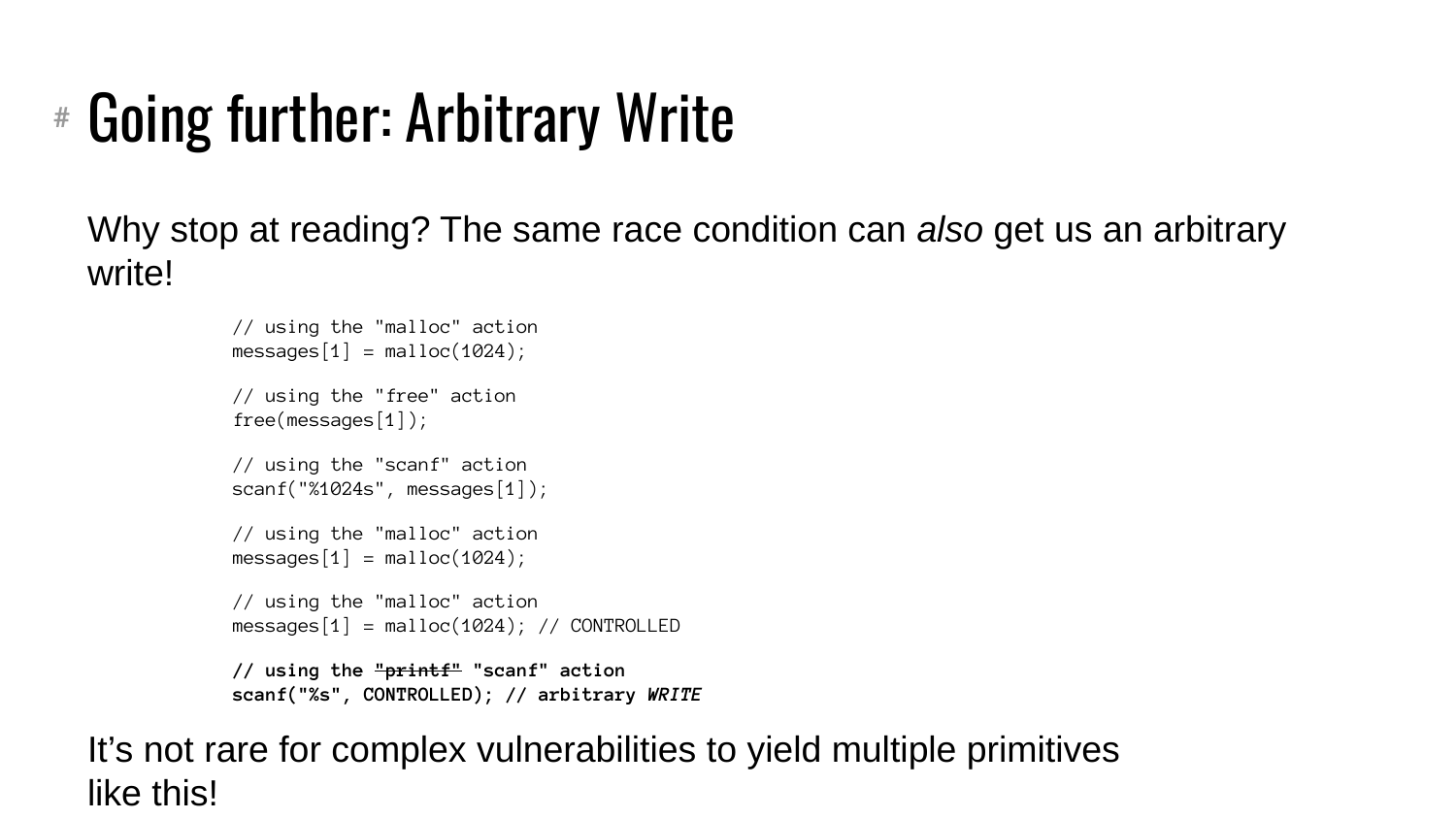

# Going further: Arbitrary Write
Why stop at reading? The same race condition can also get us an arbitrary write!
// using the "malloc" action
messages[1] = malloc(1024);
// using the "free" action
free(messages[1]);
// using the "scanf" action
scanf("%1024s", messages[1]);
// using the "malloc" action
messages[1] = malloc(1024);
// using the "malloc" action
messages[1] = malloc(1024); // CONTROLLED
// using the "printf" "scanf" action
scanf("%s", CONTROLLED); // arbitrary WRITE
It’s not rare for complex vulnerabilities to yield multiple primitives
like this!